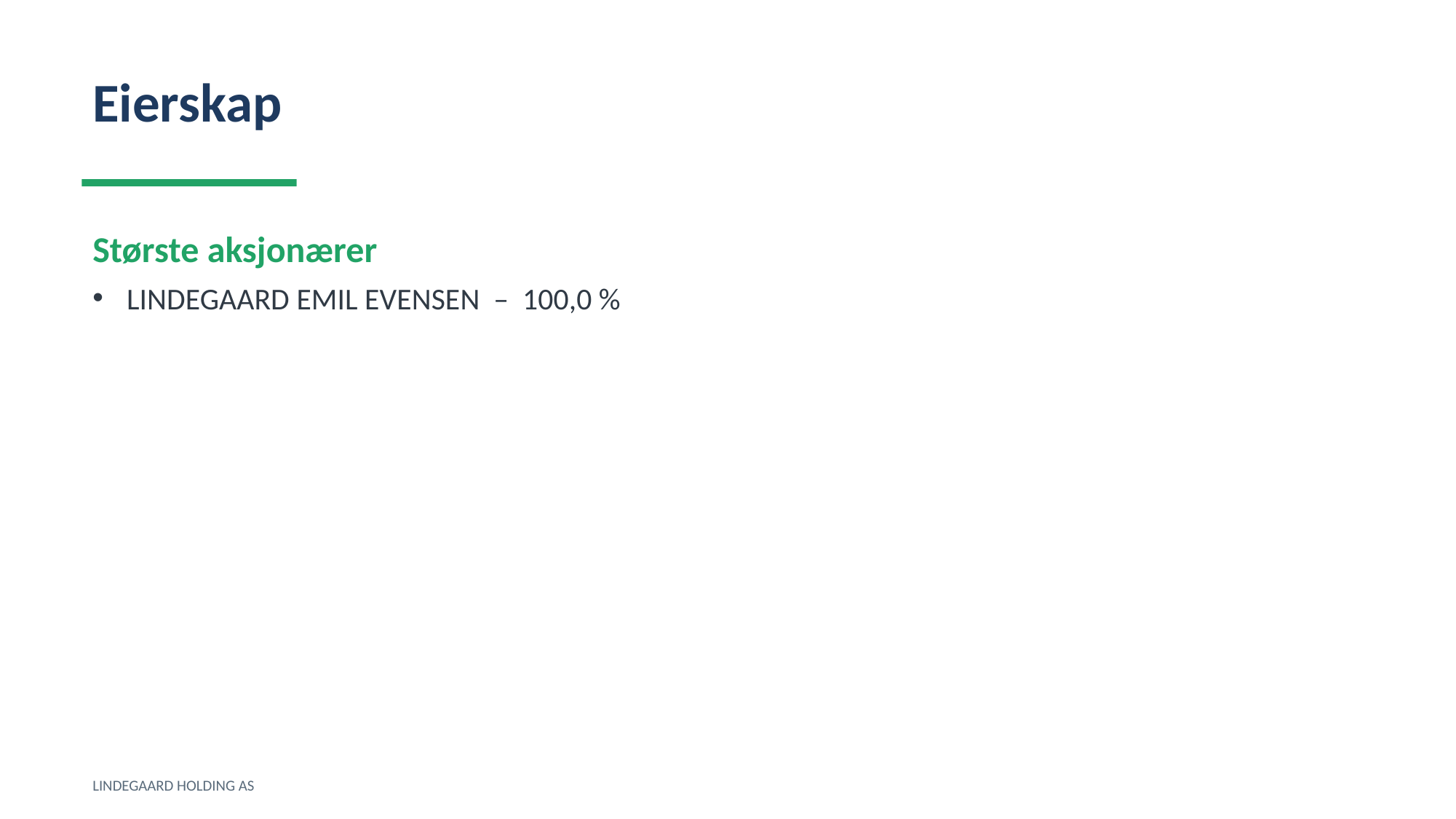

Eierskap

Største aksjonærer
LINDEGAARD EMIL EVENSEN  –  100,0 %
LINDEGAARD HOLDING AS